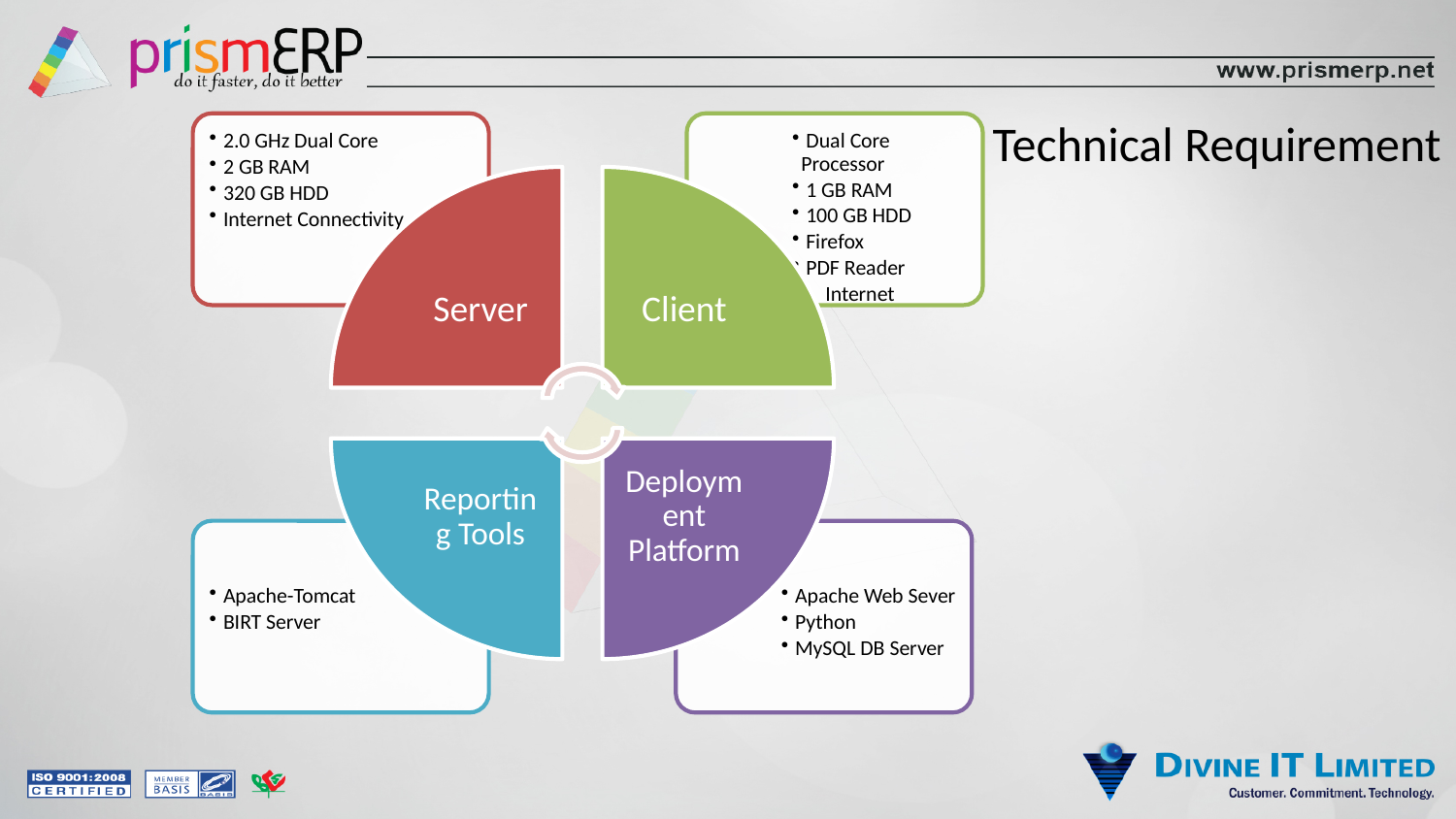

Technical Requirement
 Apache Web Sever
 Python
 MySQL DB Server
 Apache-Tomcat
 BIRT Server
 Dual Core Processor
 1 GB RAM
 100 GB HDD
 Firefox
 PDF Reader
     Internet
 2.0 GHz Dual Core
 2 GB RAM
 320 GB HDD
 Internet Connectivity
Server
Client
Deployment Platform
Reporting Tools
22